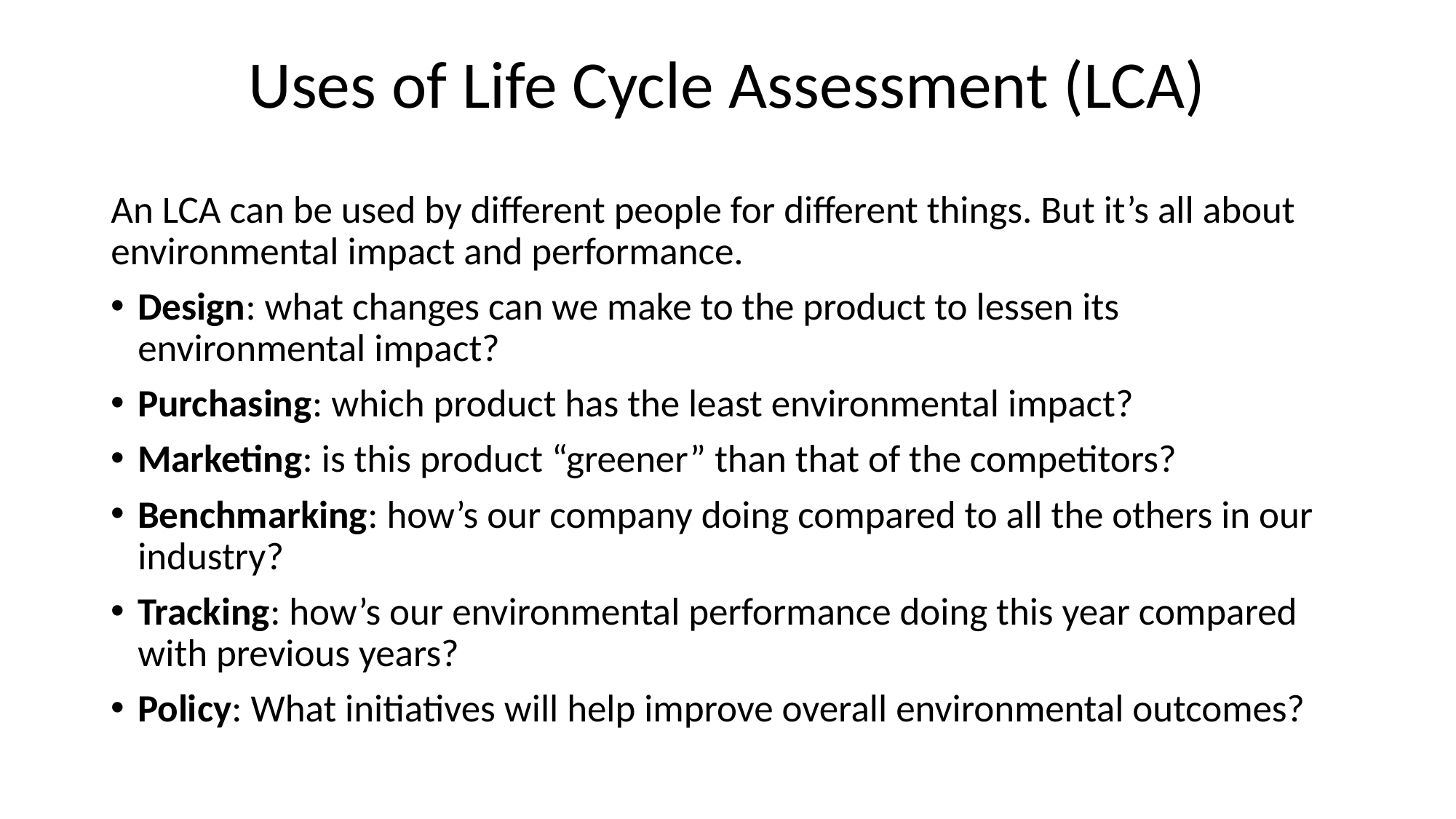

# Uses of Life Cycle Assessment (LCA)
An LCA can be used by different people for different things. But it’s all about environmental impact and performance.
Design: what changes can we make to the product to lessen its environmental impact?
Purchasing: which product has the least environmental impact?
Marketing: is this product “greener” than that of the competitors?
Benchmarking: how’s our company doing compared to all the others in our industry?
Tracking: how’s our environmental performance doing this year compared with previous years?
Policy: What initiatives will help improve overall environmental outcomes?